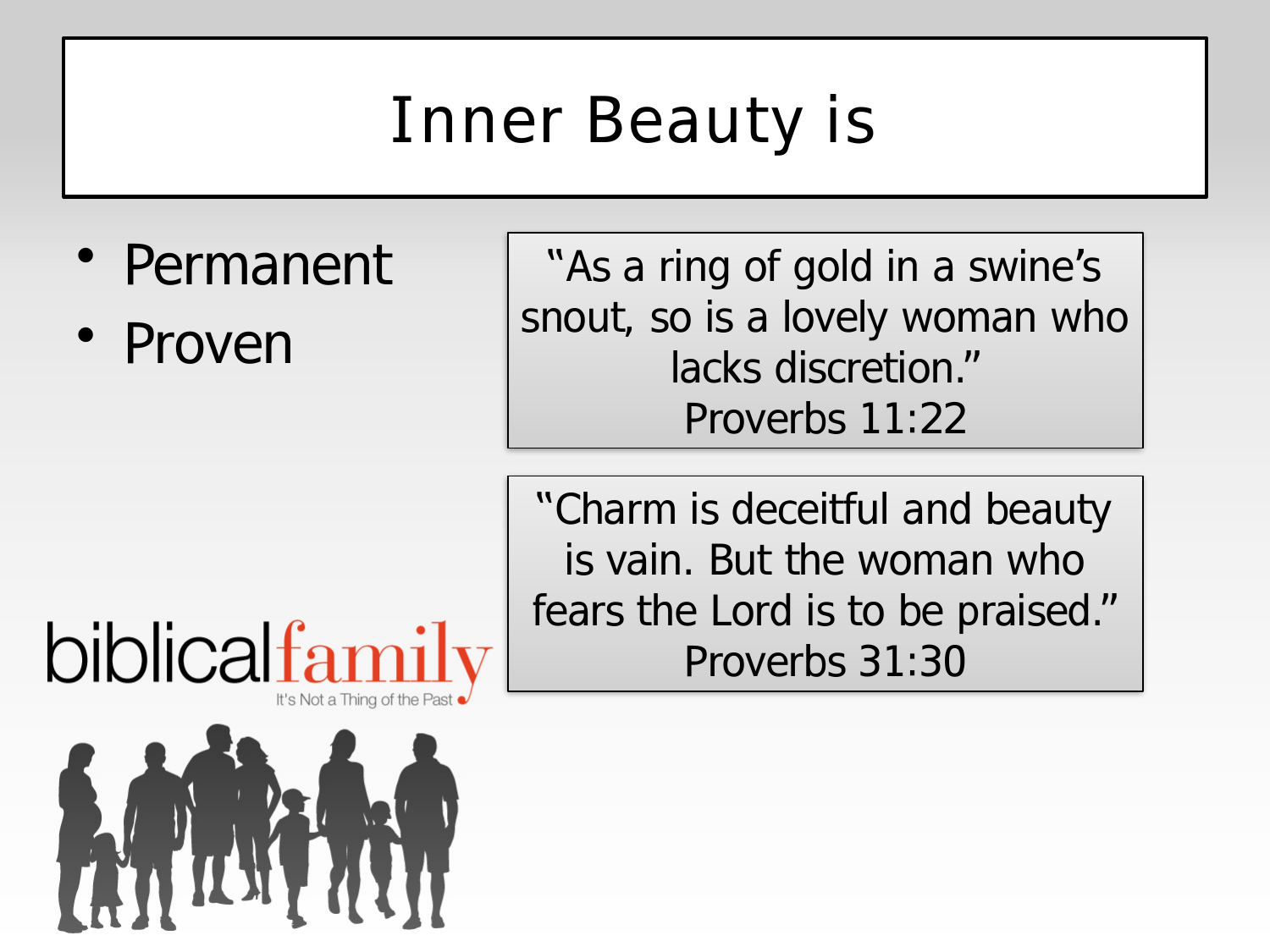

# Inner Beauty is
Permanent
Proven
“As a ring of gold in a swine’s snout, so is a lovely woman who lacks discretion.”
Proverbs 11:22
“Charm is deceitful and beauty is vain. But the woman who fears the Lord is to be praised.”
Proverbs 31:30